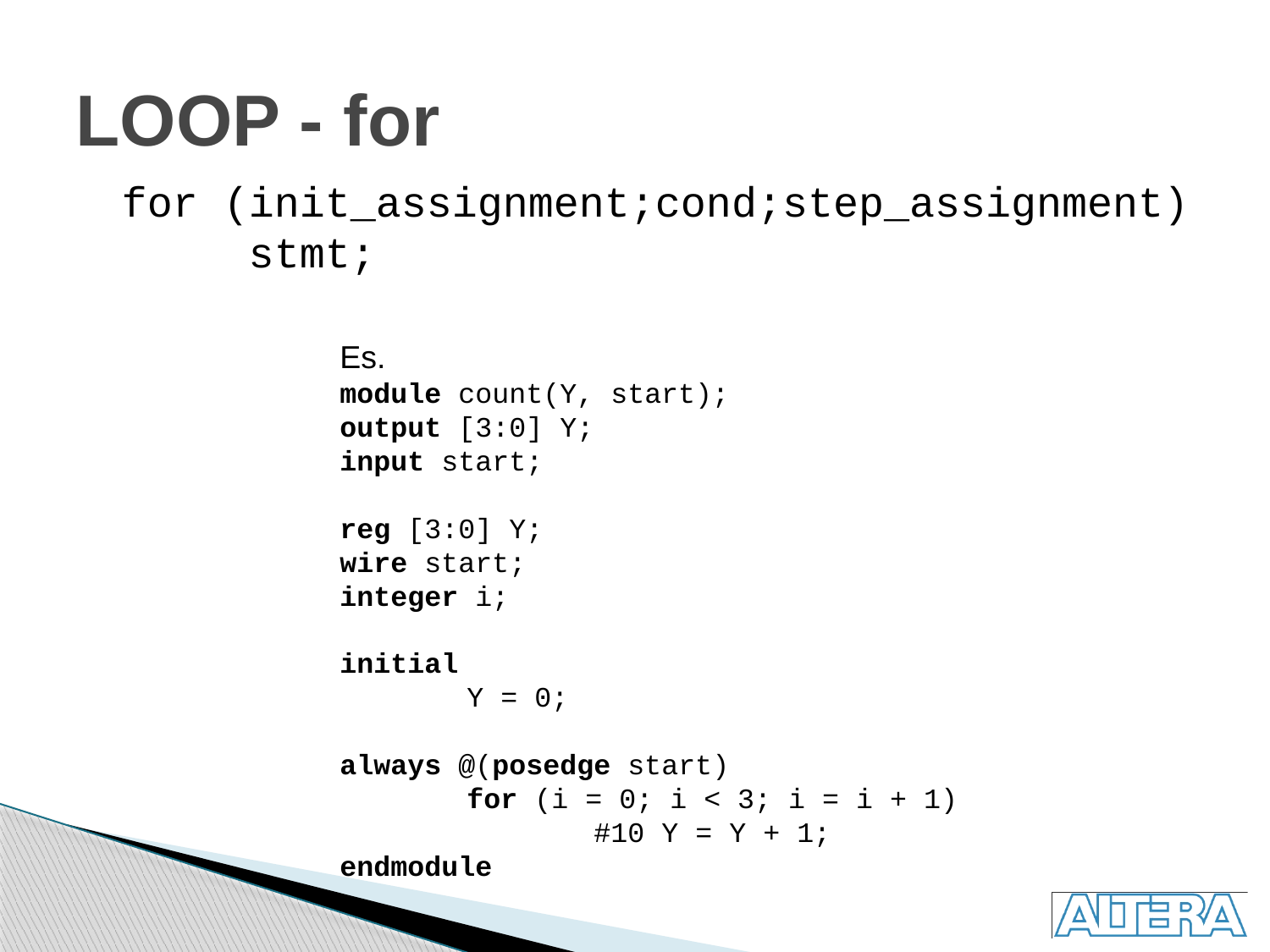

# LOOP - for
for (init_assignment;cond;step_assignment)
	stmt;
Es.
module count(Y, start);
output [3:0] Y;
input start;

reg [3:0] Y;
wire start;
integer i;

initial
	Y = 0;

always @(posedge start)
	for (i = 0; i < 3; i = i + 1)
		#10 Y = Y + 1;
endmodule